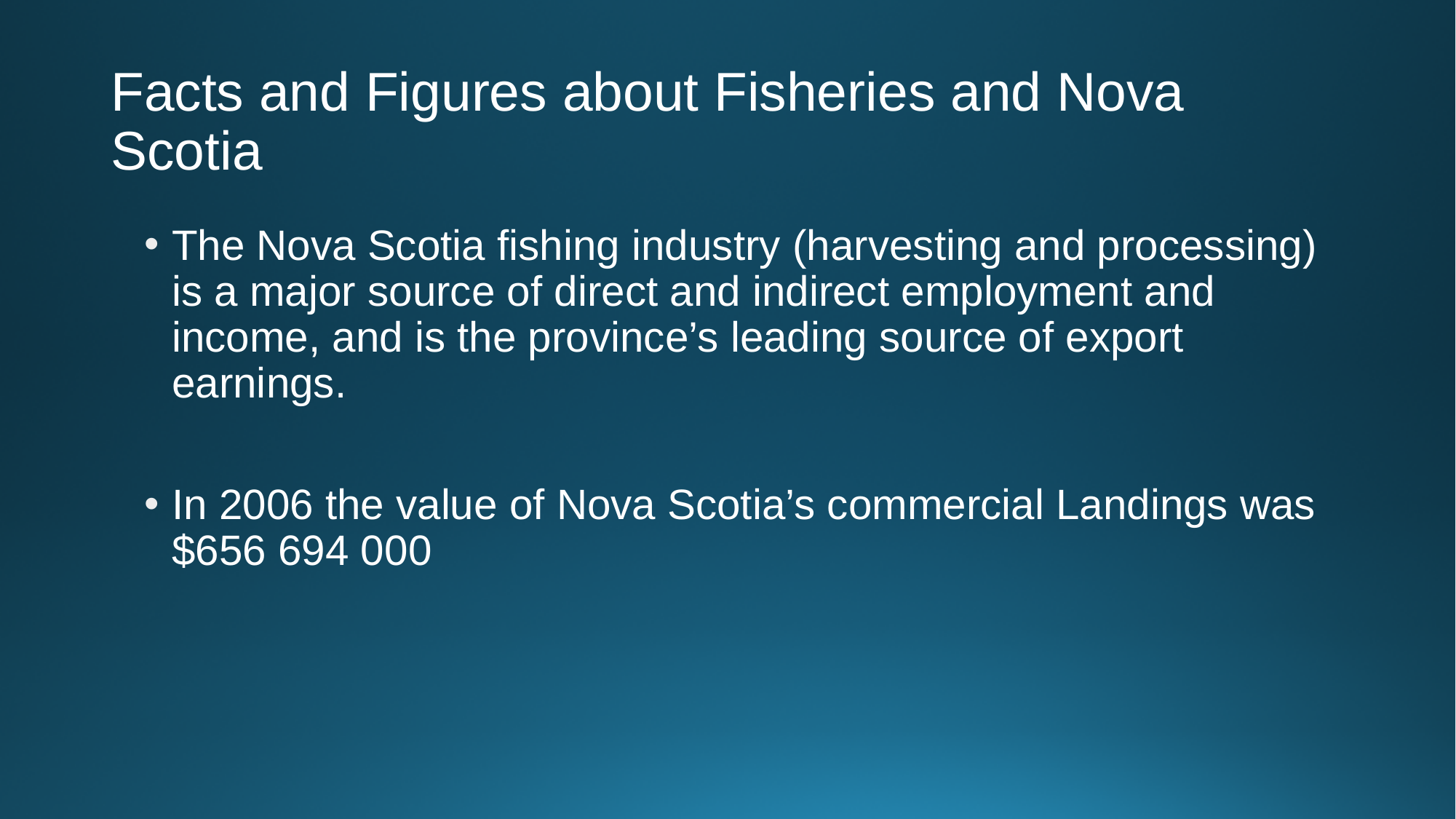

# Facts and Figures about Fisheries and Nova Scotia
The Nova Scotia fishing industry (harvesting and processing) is a major source of direct and indirect employment and income, and is the province’s leading source of export earnings.

In 2006 the value of Nova Scotia’s commercial Landings was $656 694 000